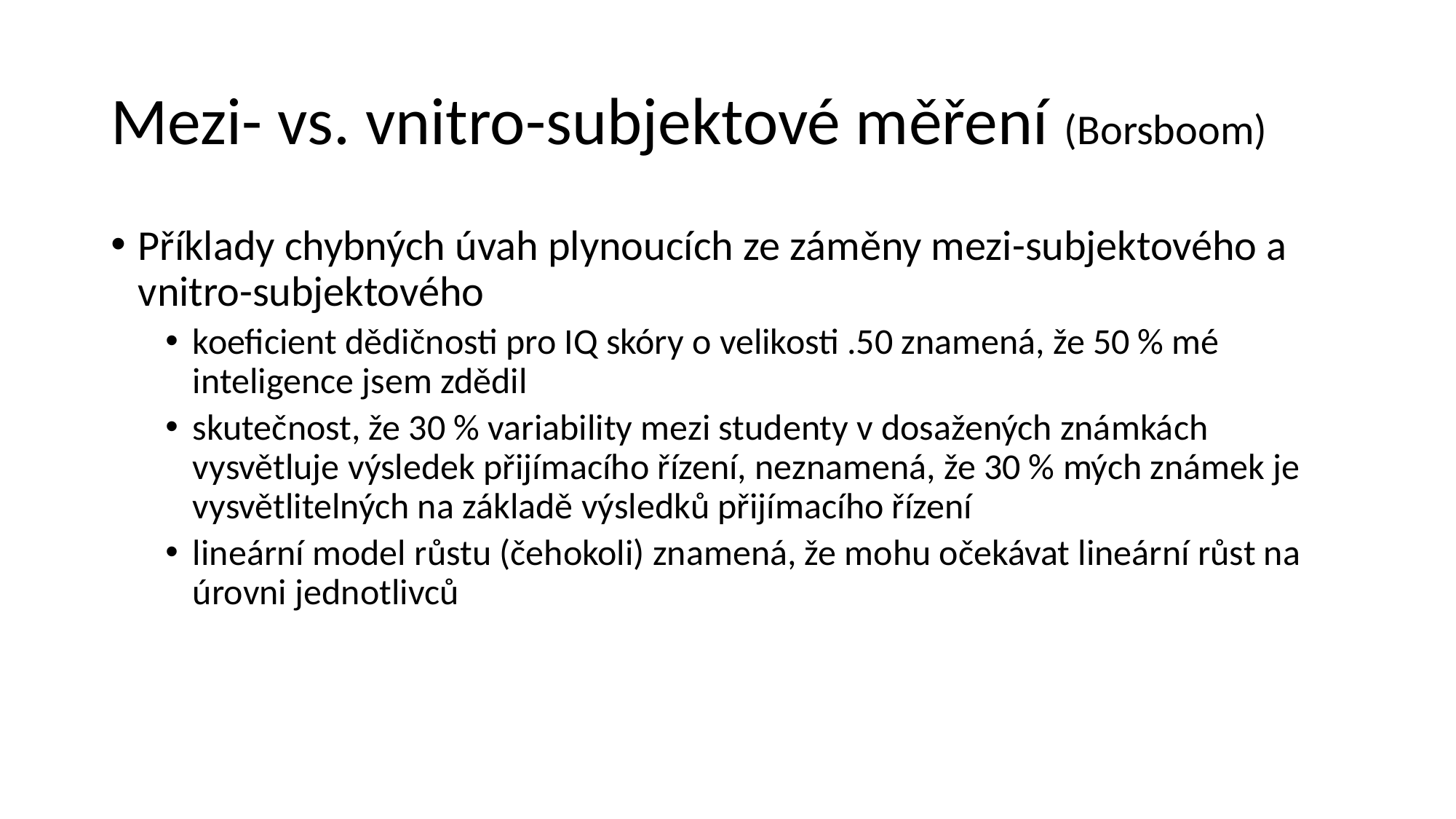

# Mezi- vs. vnitro-subjektové měření (Borsboom)
Příklady chybných úvah plynoucích ze záměny mezi-subjektového a vnitro-subjektového
koeficient dědičnosti pro IQ skóry o velikosti .50 znamená, že 50 % mé inteligence jsem zdědil
skutečnost, že 30 % variability mezi studenty v dosažených známkách vysvětluje výsledek přijímacího řízení, neznamená, že 30 % mých známek je vysvětlitelných na základě výsledků přijímacího řízení
lineární model růstu (čehokoli) znamená, že mohu očekávat lineární růst na úrovni jednotlivců